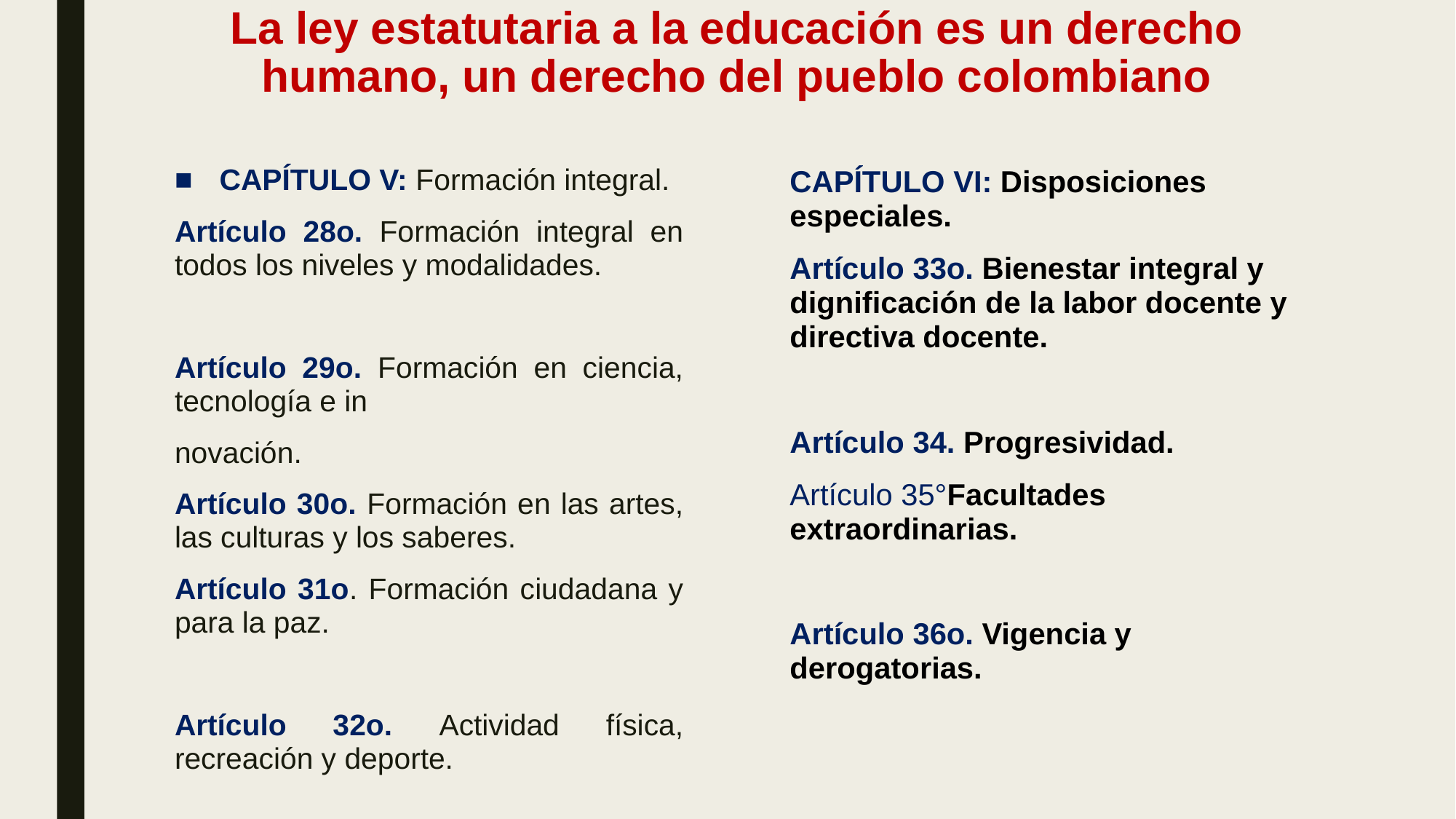

# La ley estatutaria a la educación es un derecho humano, un derecho del pueblo colombiano
CAPÍTULO V: Formación integral.
Artículo 28o. Formación integral en todos los niveles y modalidades.

Artículo 29o. Formación en ciencia, tecnología e in
novación.
Artículo 30o. Formación en las artes, las culturas y los saberes.
Artículo 31o. Formación ciudadana y para la paz.

Artículo 32o. Actividad física, recreación y deporte.

CAPÍTULO VI: Disposiciones especiales.
Artículo 33o. Bienestar integral y dignificación de la labor docente y directiva docente.

Artículo 34. Progresividad.
Artículo 35°Facultades extraordinarias.

Artículo 36o. Vigencia y derogatorias.